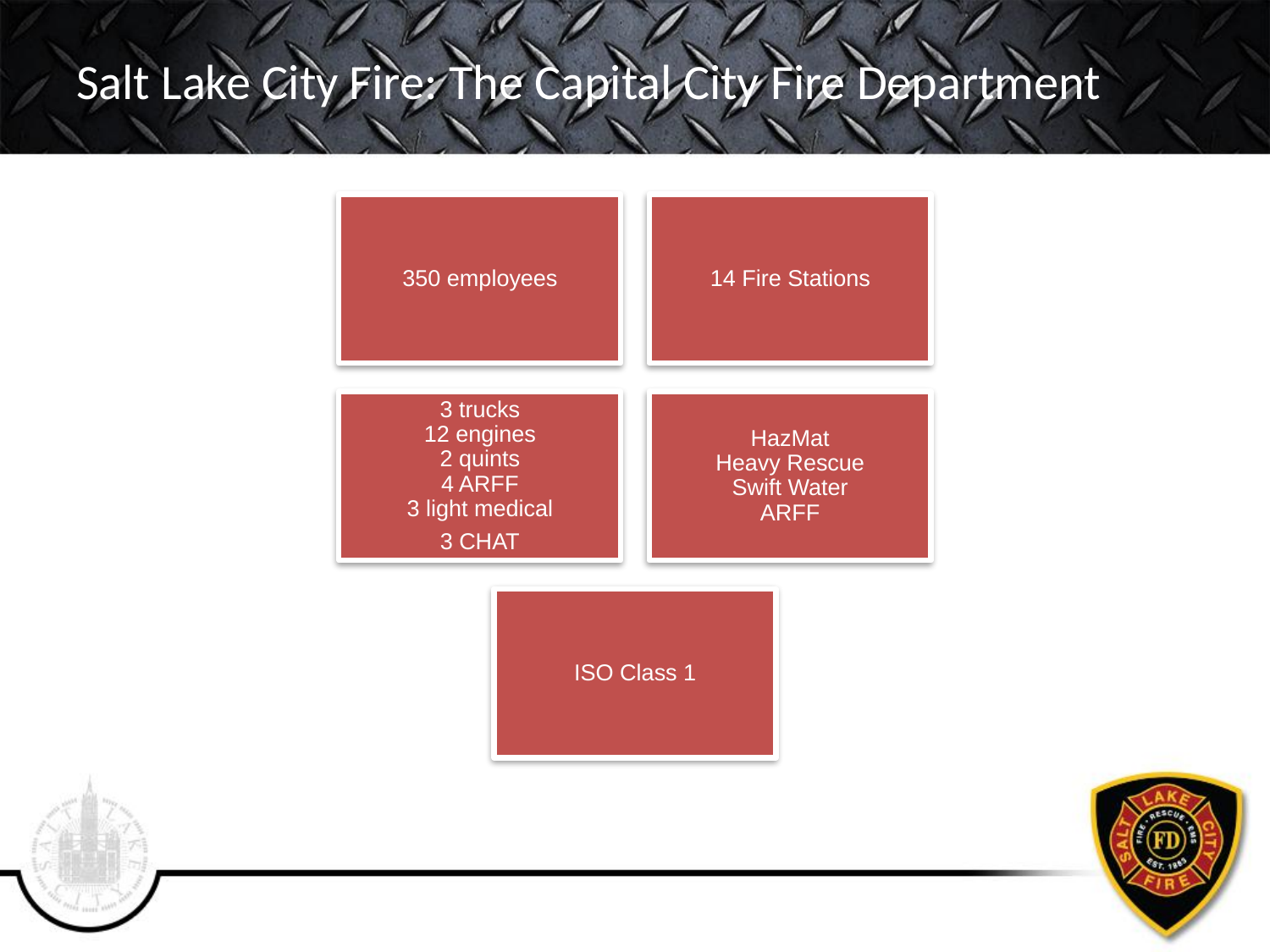

# Salt Lake City Fire: The Capital City Fire Department
350 employees
14 Fire Stations
3 trucks
12 engines
2 quints
4 ARFF
3 light medical
3 CHAT
HazMat
Heavy Rescue
Swift Water
ARFF
ISO Class 1